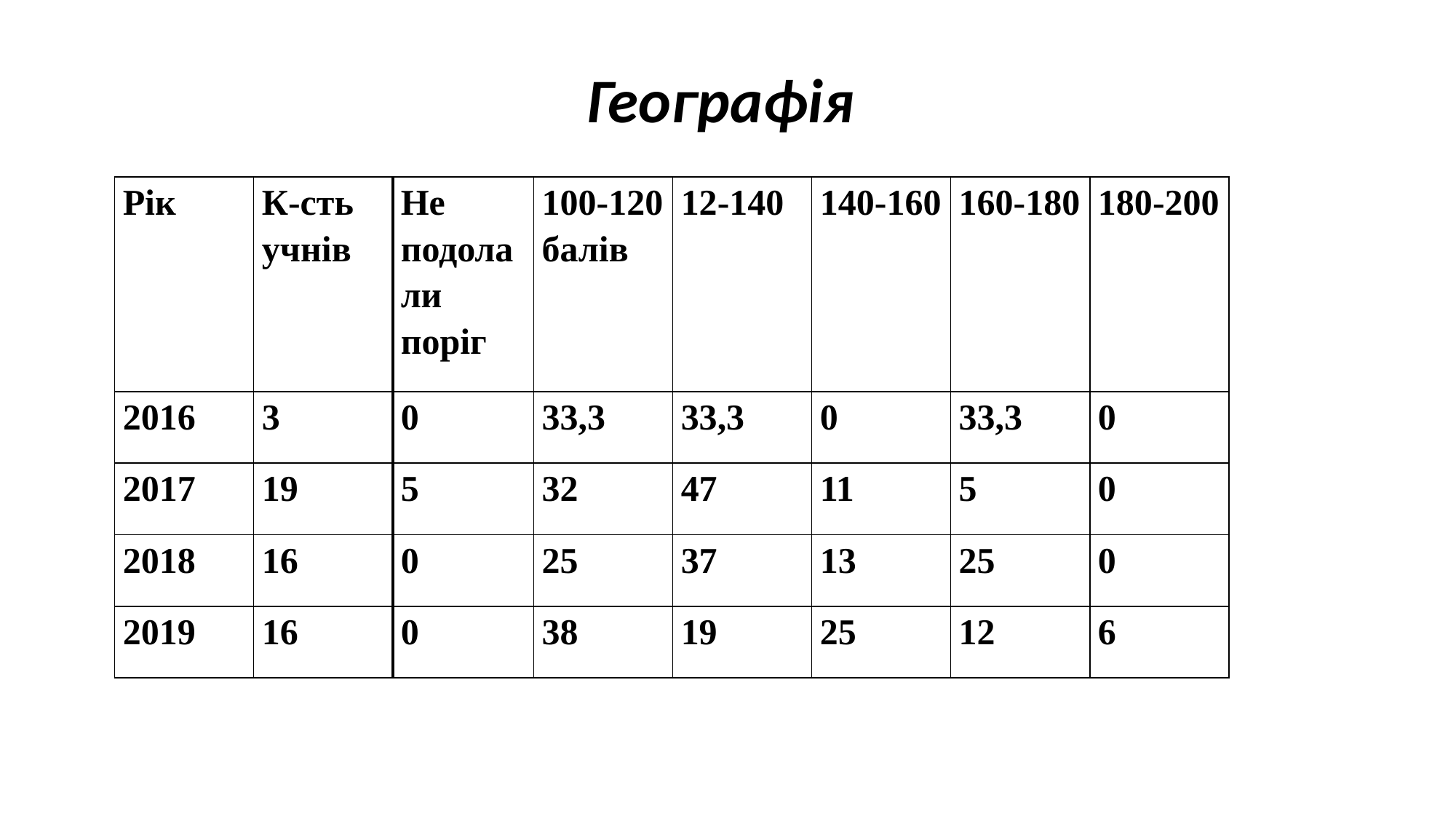

# Географія
| Рік | К-сть учнів | Не подолали поріг | 100-120 балів | 12-140 | 140-160 | 160-180 | 180-200 |
| --- | --- | --- | --- | --- | --- | --- | --- |
| 2016 | 3 | 0 | 33,3 | 33,3 | 0 | 33,3 | 0 |
| 2017 | 19 | 5 | 32 | 47 | 11 | 5 | 0 |
| 2018 | 16 | 0 | 25 | 37 | 13 | 25 | 0 |
| 2019 | 16 | 0 | 38 | 19 | 25 | 12 | 6 |